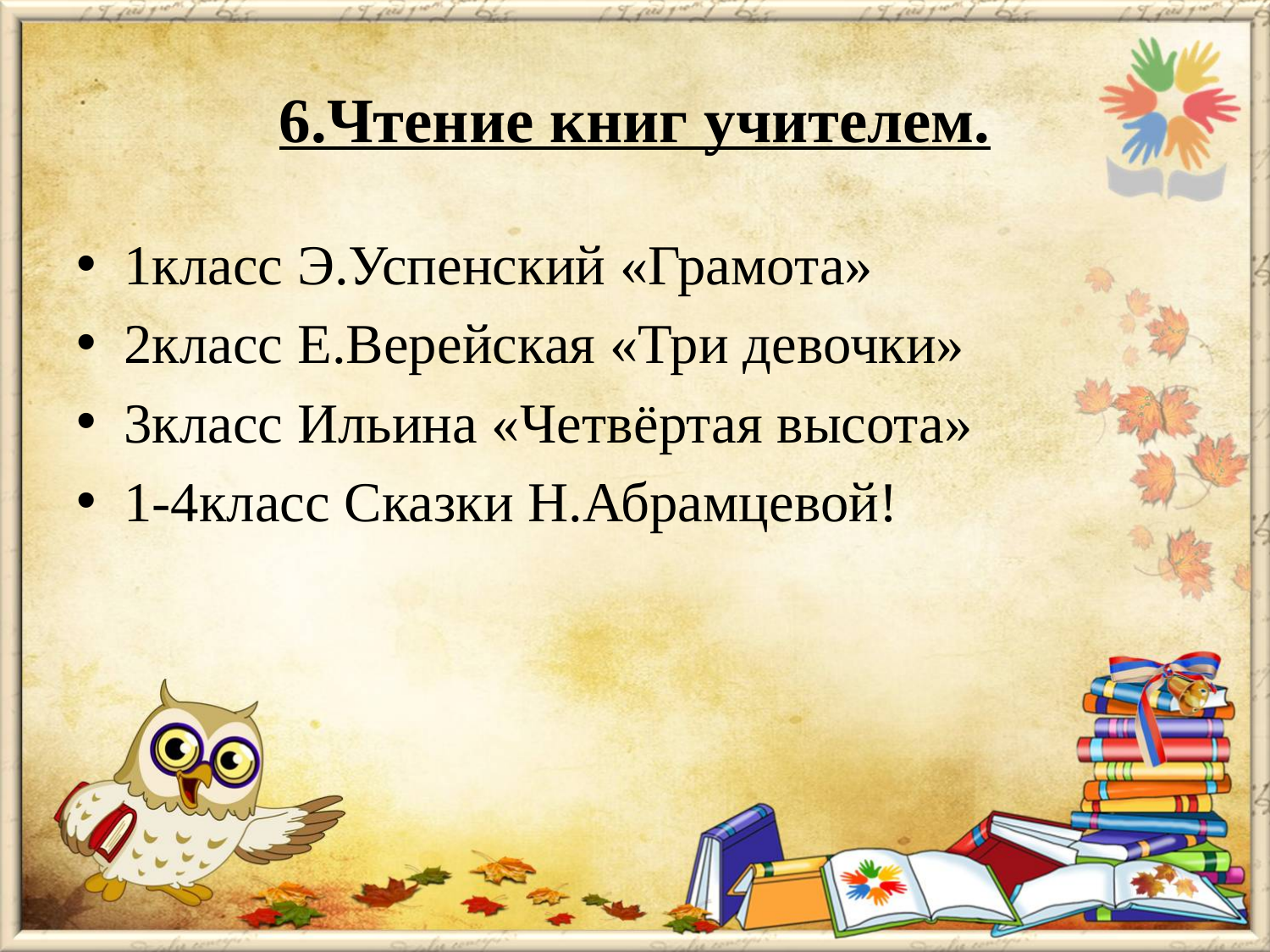

# 6.Чтение книг учителем.
1класс Э.Успенский «Грамота»
2класс Е.Верейская «Три девочки»
3класс Ильина «Четвёртая высота»
1-4класс Сказки Н.Абрамцевой!